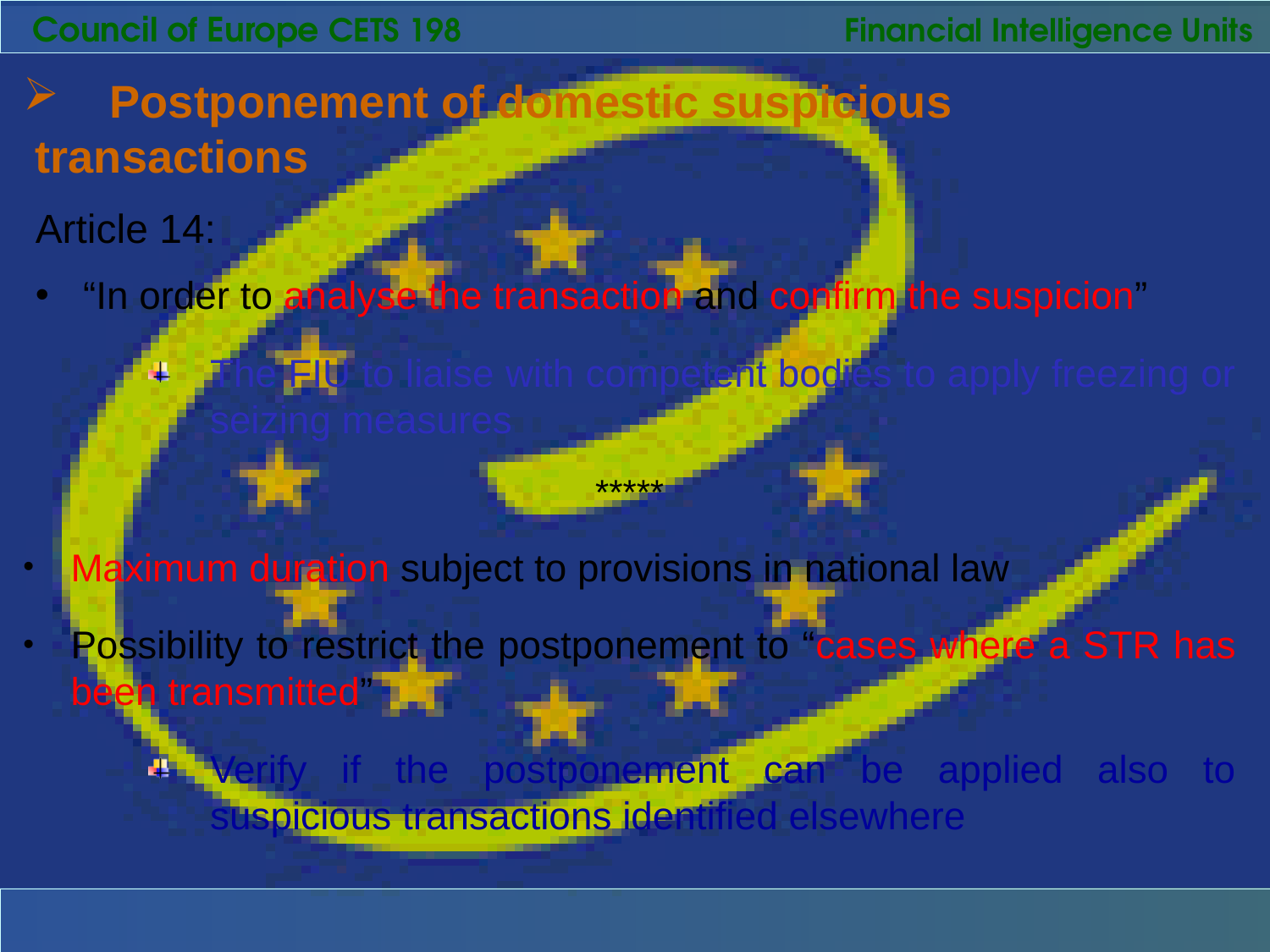

Council of Europe CETS 198		                     Financial Intelligence Units

 	Postponement of domestic suspicious transactions
Article 14:
“In order to analyse the transaction and confirm the suspicion”
The FIU to liaise with competent bodies to apply freezing or seizing measures
*****
Maximum duration subject to provisions in national law
Possibility to restrict the postponement to “cases where a STR has been transmitted”
Verify if the postponement can be applied also to suspicious transactions identified elsewhere